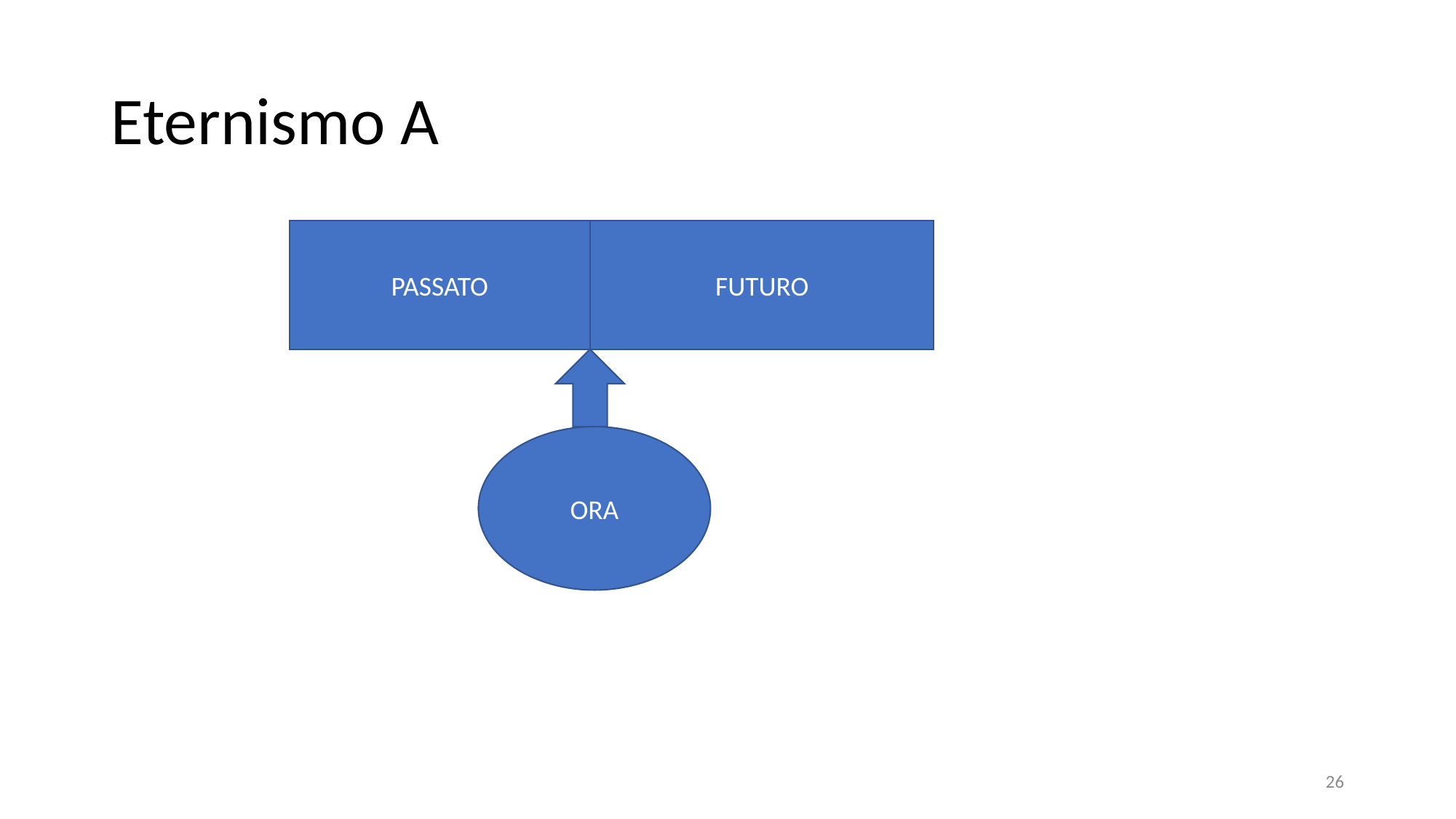

# Eternismo A

PASSATO
FUTURO

ORA
26